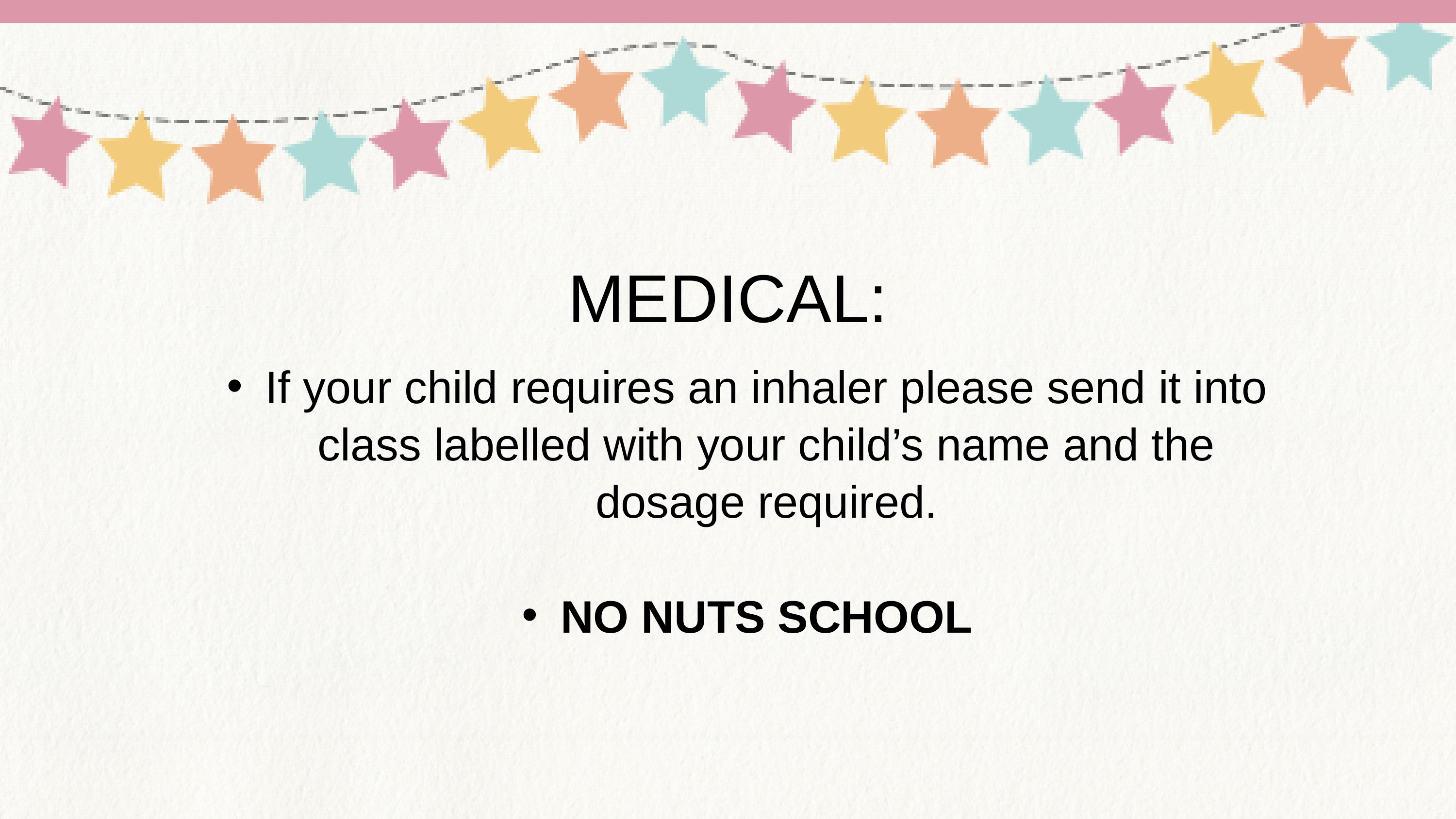

MEDICAL:
If your child requires an inhaler please send it into class labelled with your child’s name and the dosage required.

NO NUTS SCHOOL